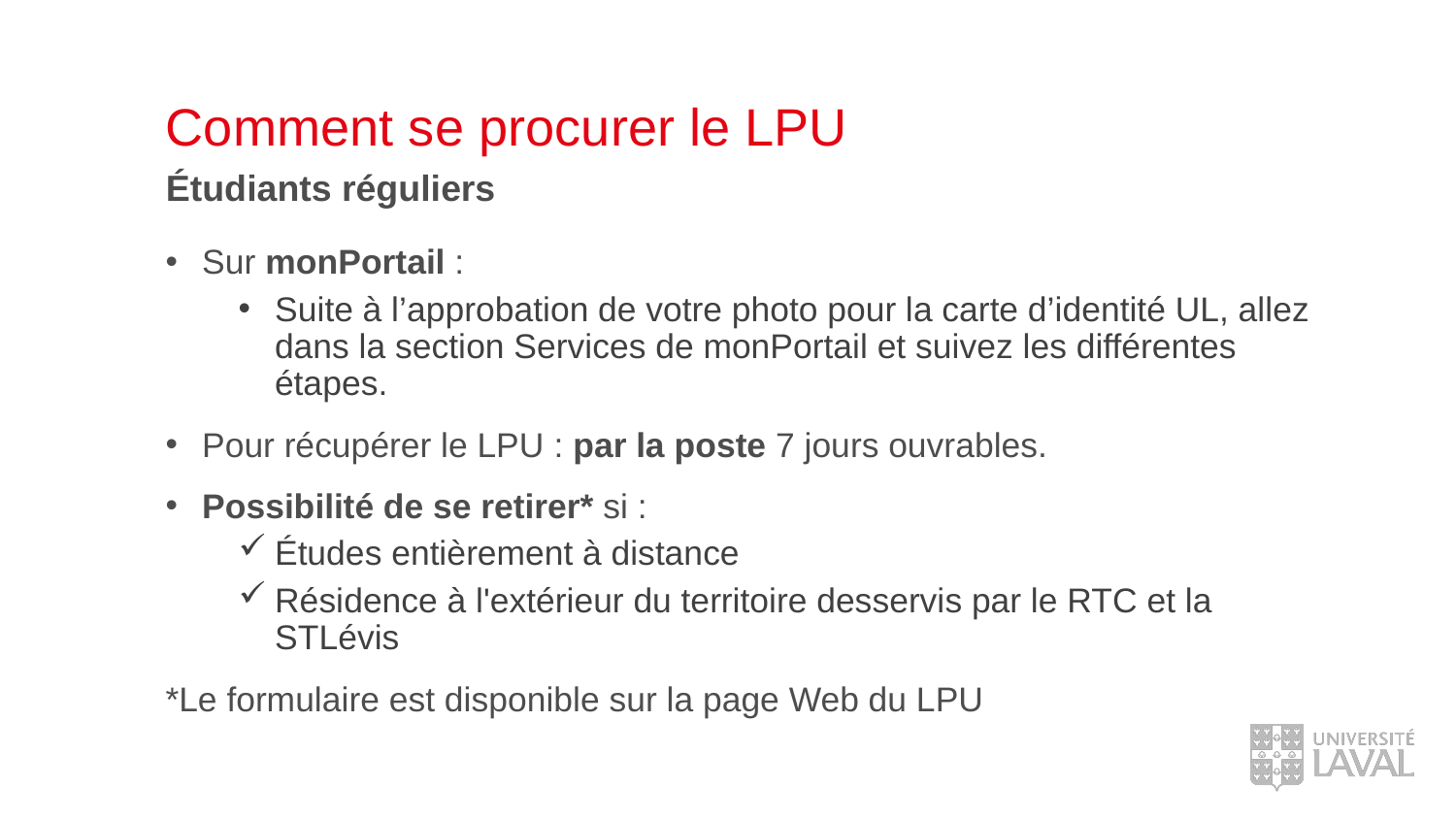

# Comment se procurer le LPU
Étudiants réguliers
Sur monPortail ​:
Suite à l’approbation de votre photo pour la carte d’identité UL, allez dans la section Services de monPortail et suivez les différentes étapes.​
Pour récupérer le LPU : par la poste 7 jours ouvrables.
Possibilité de se retirer* si :
Études entièrement à distance​
Résidence à l'extérieur du territoire desservis par le RTC et la STLévis​
*Le formulaire est disponible sur la page Web du LPU